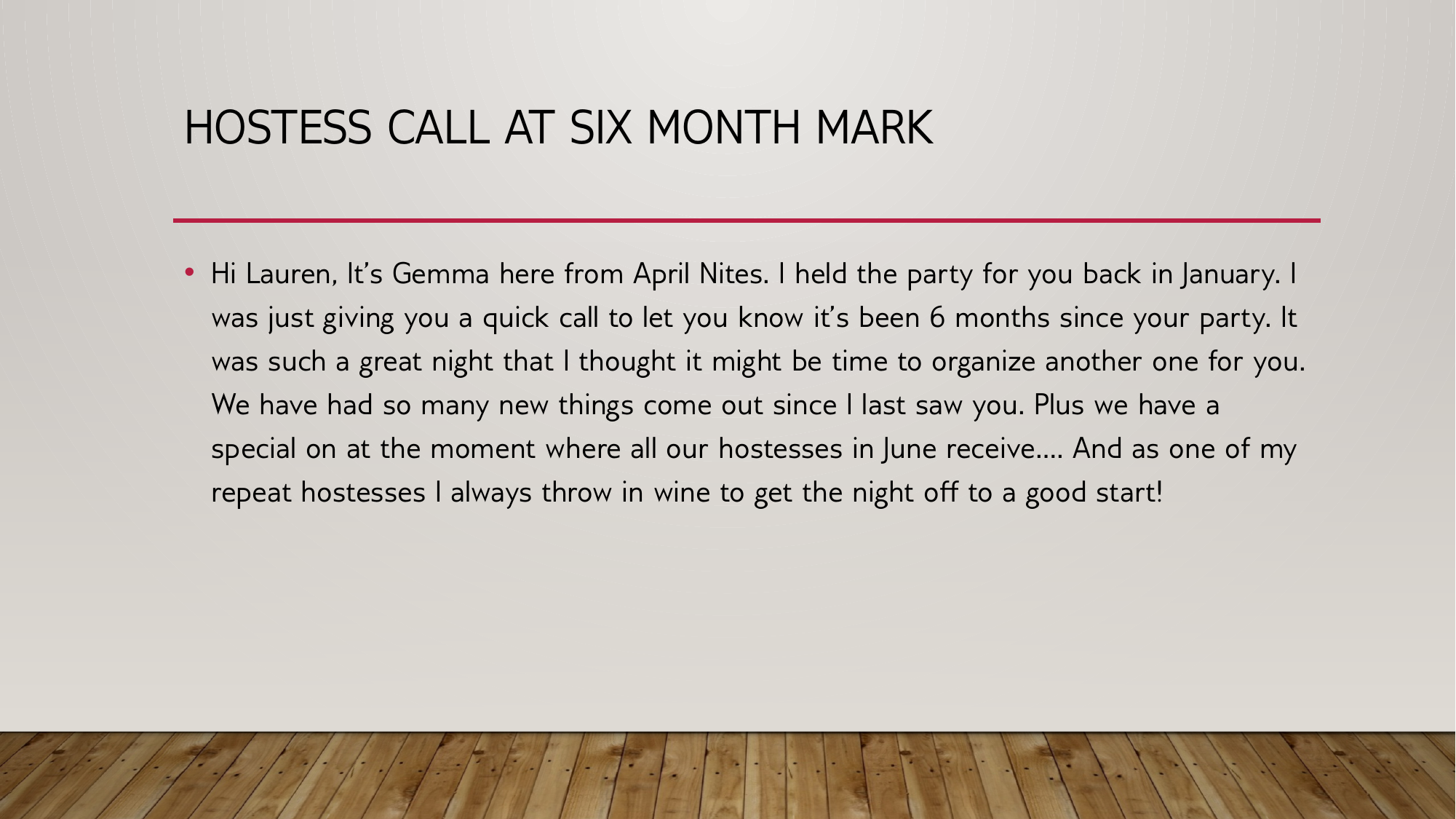

# HOSTESS CALL AT SIX MONTH MARK
Hi Lauren, It’s Gemma here from April Nites. I held the party for you back in January. I was just giving you a quick call to let you know it’s been 6 months since your party. It was such a great night that I thought it might be time to organize another one for you. We have had so many new things come out since I last saw you. Plus we have a special on at the moment where all our hostesses in June receive…. And as one of my repeat hostesses I always throw in wine to get the night off to a good start!